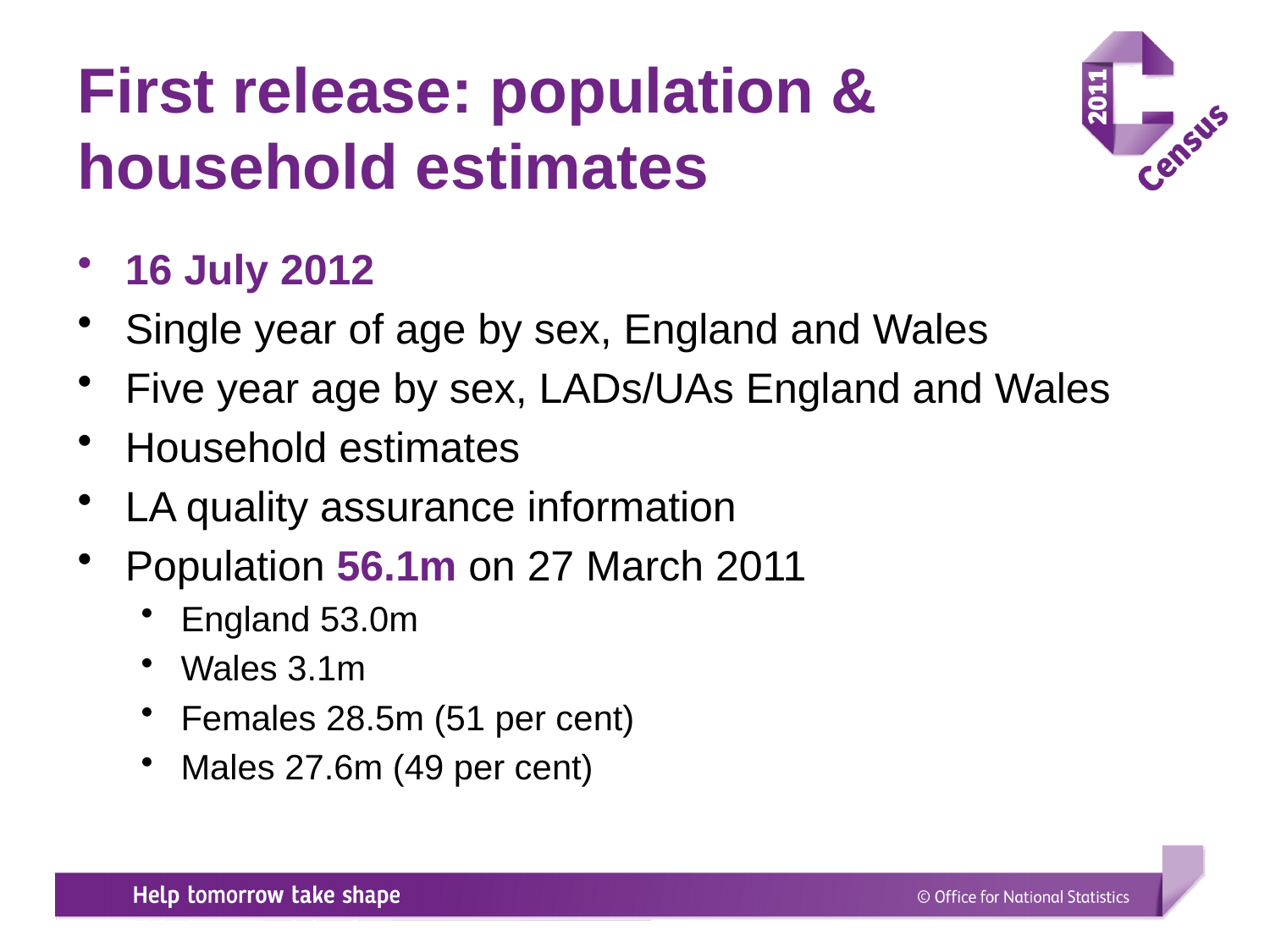

# First release: population & household estimates
16 July 2012
Single year of age by sex, England and Wales
Five year age by sex, LADs/UAs England and Wales
Household estimates
LA quality assurance information
Population 56.1m on 27 March 2011
England 53.0m
Wales 3.1m
Females 28.5m (51 per cent)
Males 27.6m (49 per cent)